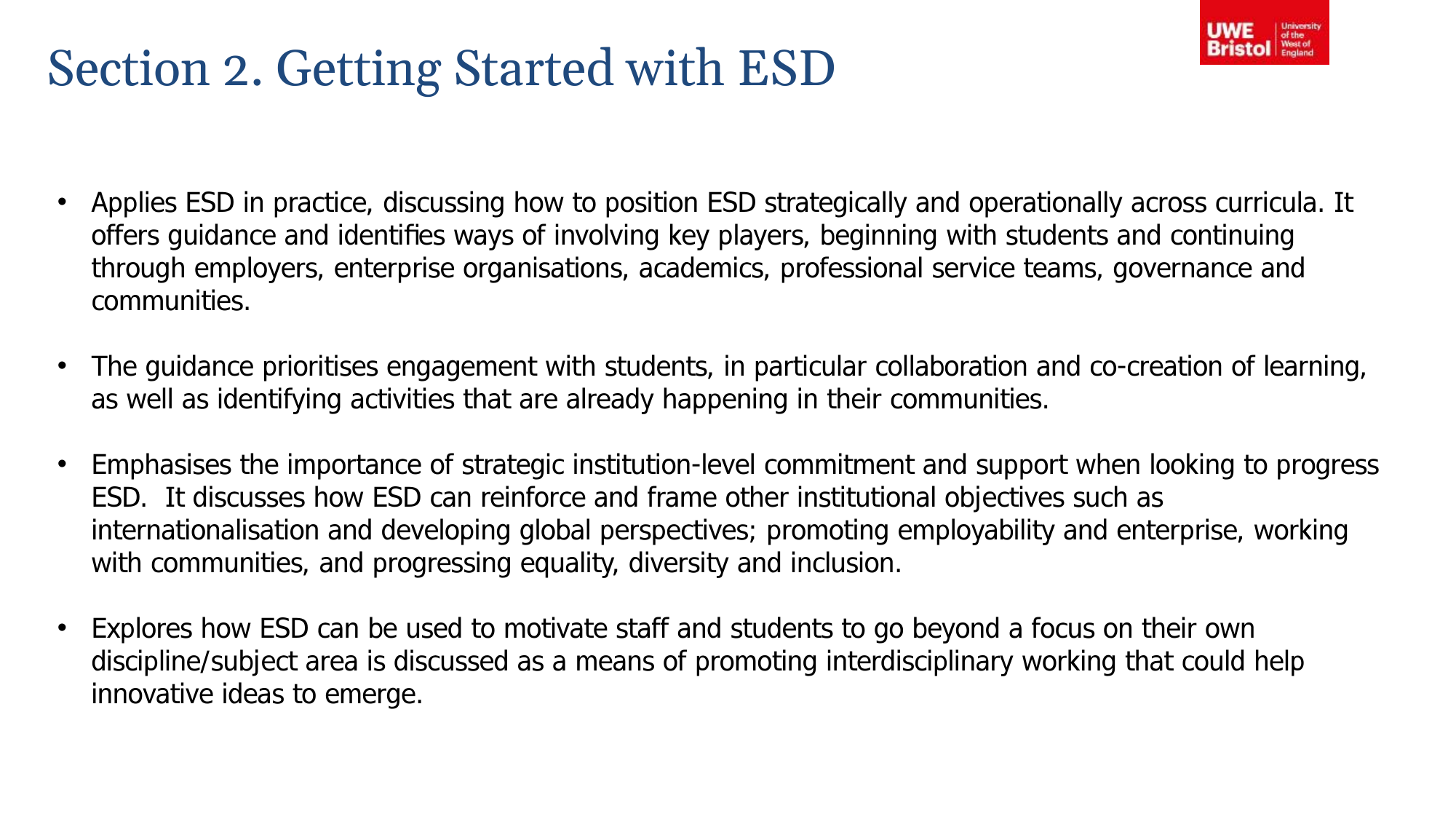

# Section 2. Getting Started with ESD
Section 2. Getting Started with ESD

Applies ESD in practice, discussing how to position ESD strategically and operationally across curricula. It offers guidance and identifies ways of involving key players, beginning with students and continuing through employers, enterprise organisations, academics, professional service teams, governance and communities.

The guidance prioritises engagement with students, in particular collaboration and co-creation of learning, as well as identifying activities that are already happening in their communities.

Emphasises the importance of strategic institution-level commitment and support when looking to progress ESD.  It discusses how ESD can reinforce and frame other institutional objectives such as internationalisation and developing global perspectives; promoting employability and enterprise, working with communities, and progressing equality, diversity and inclusion.

Explores how ESD can be used to motivate staff and students to go beyond a focus on their own discipline/subject area is discussed as a means of promoting interdisciplinary working that could help innovative ideas to emerge.